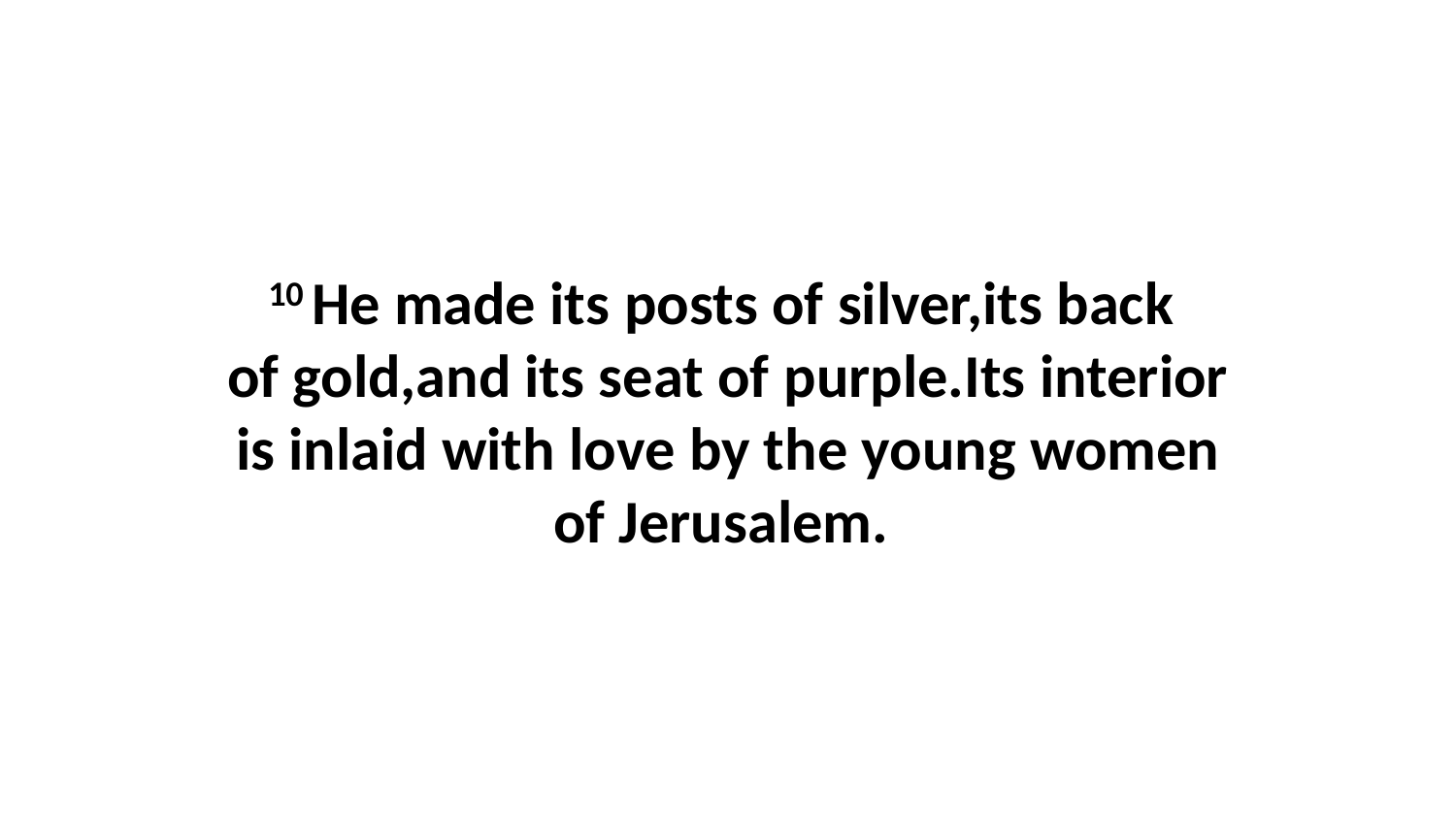

10 He made its posts of silver,its back  of gold,and its seat of purple.Its interior is inlaid with love by the young women of Jerusalem.